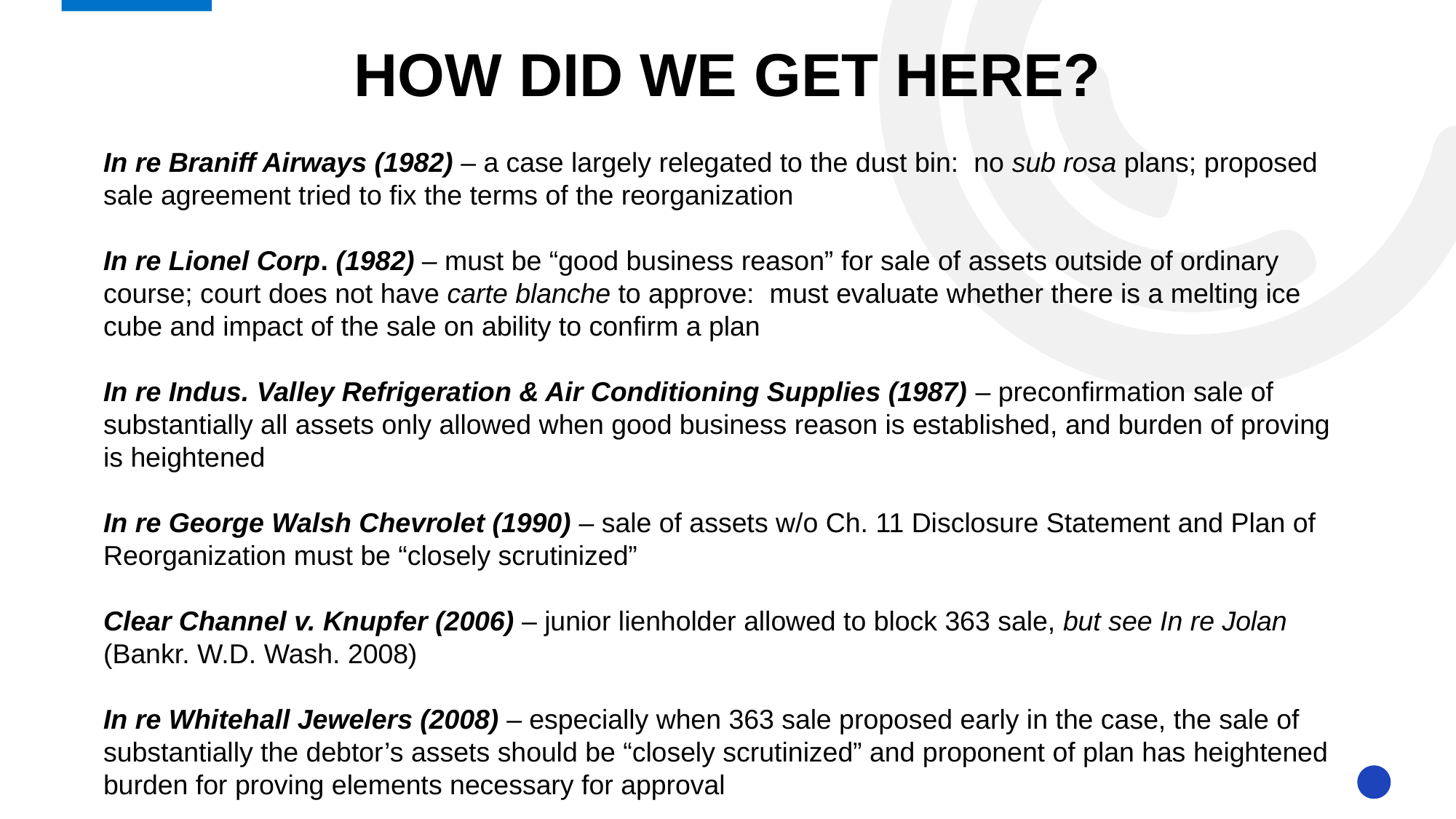

# How did we get here?
In re Braniff Airways (1982) – a case largely relegated to the dust bin:  no sub rosa plans; proposed sale agreement tried to fix the terms of the reorganization

In re Lionel Corp. (1982) – must be “good business reason” for sale of assets outside of ordinary course; court does not have carte blanche to approve:  must evaluate whether there is a melting ice cube and impact of the sale on ability to confirm a plan

In re Indus. Valley Refrigeration & Air Conditioning Supplies (1987) – preconfirmation sale of substantially all assets only allowed when good business reason is established, and burden of proving is heightened

In re George Walsh Chevrolet (1990) – sale of assets w/o Ch. 11 Disclosure Statement and Plan of Reorganization must be “closely scrutinized”

Clear Channel v. Knupfer (2006) – junior lienholder allowed to block 363 sale, but see In re Jolan (Bankr. W.D. Wash. 2008)

In re Whitehall Jewelers (2008) – especially when 363 sale proposed early in the case, the sale of substantially the debtor’s assets should be “closely scrutinized” and proponent of plan has heightened burden for proving elements necessary for approval